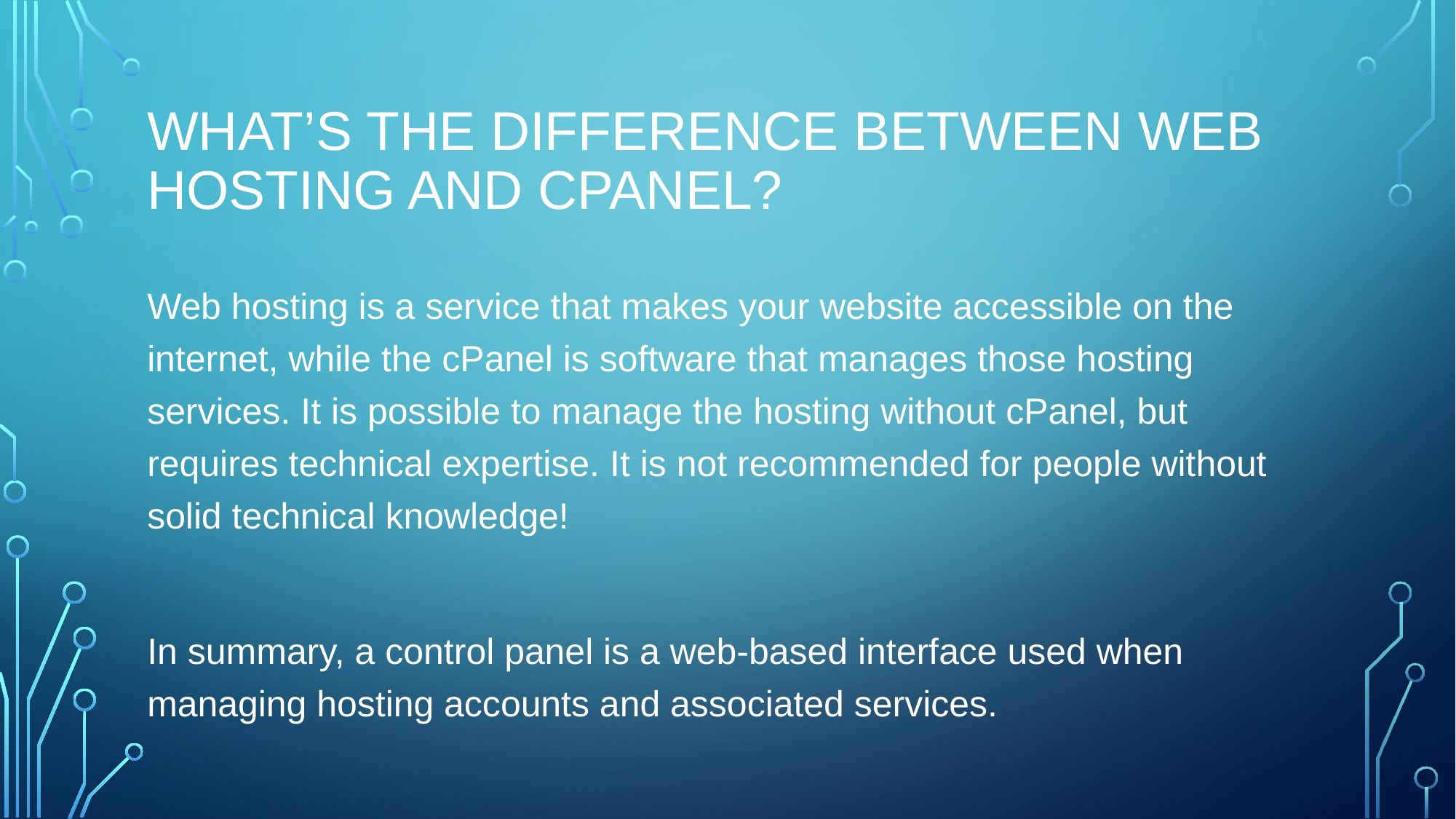

# What’s the difference between web hosting and cPanel?
Web hosting is a service that makes your website accessible on the internet, while the cPanel is software that manages those hosting services. It is possible to manage the hosting without cPanel, but requires technical expertise. It is not recommended for people without solid technical knowledge!

In summary, a control panel is a web-based interface used when managing hosting accounts and associated services.